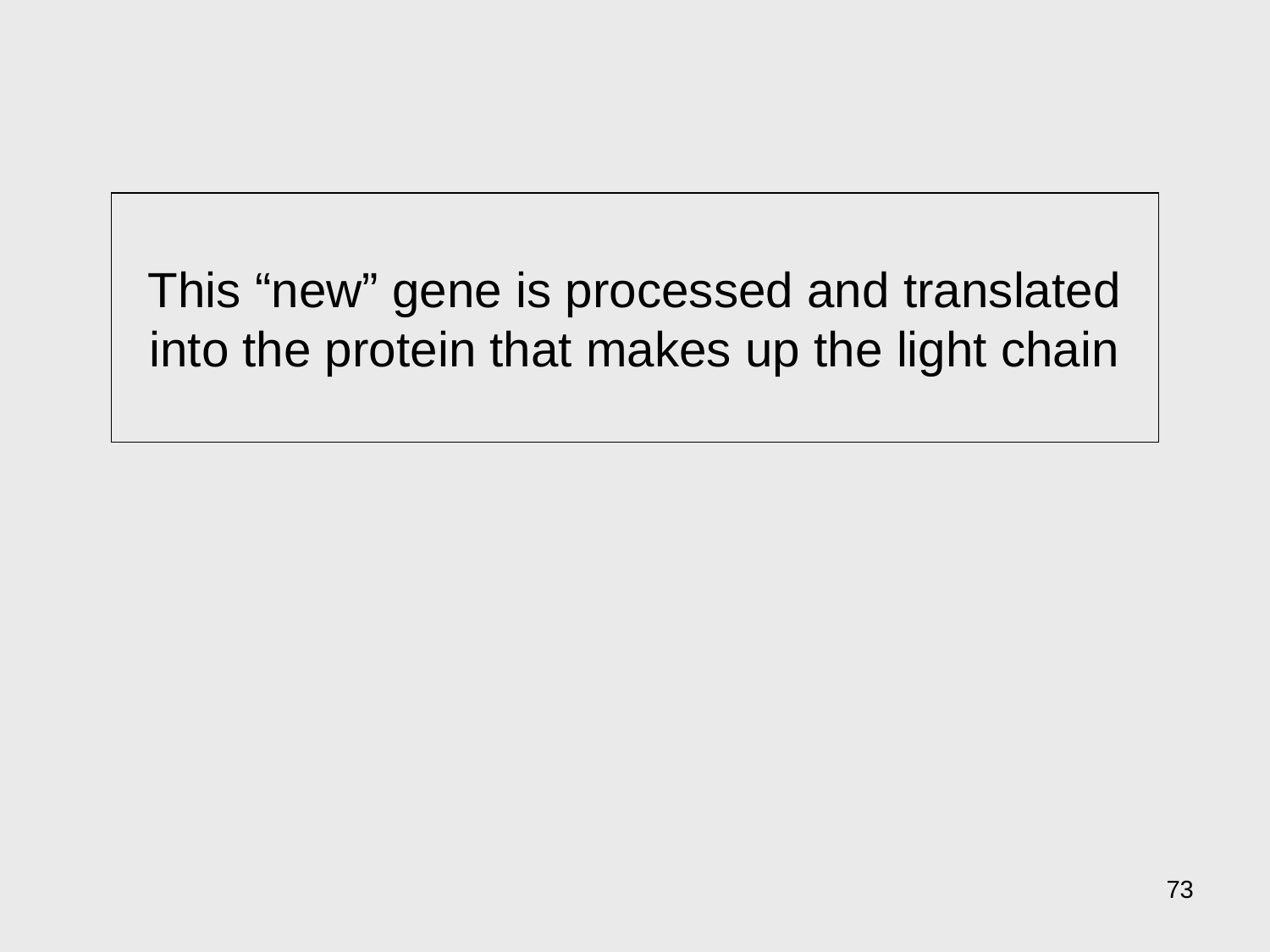

This “new” gene is processed and translated into the protein that makes up the light chain

73